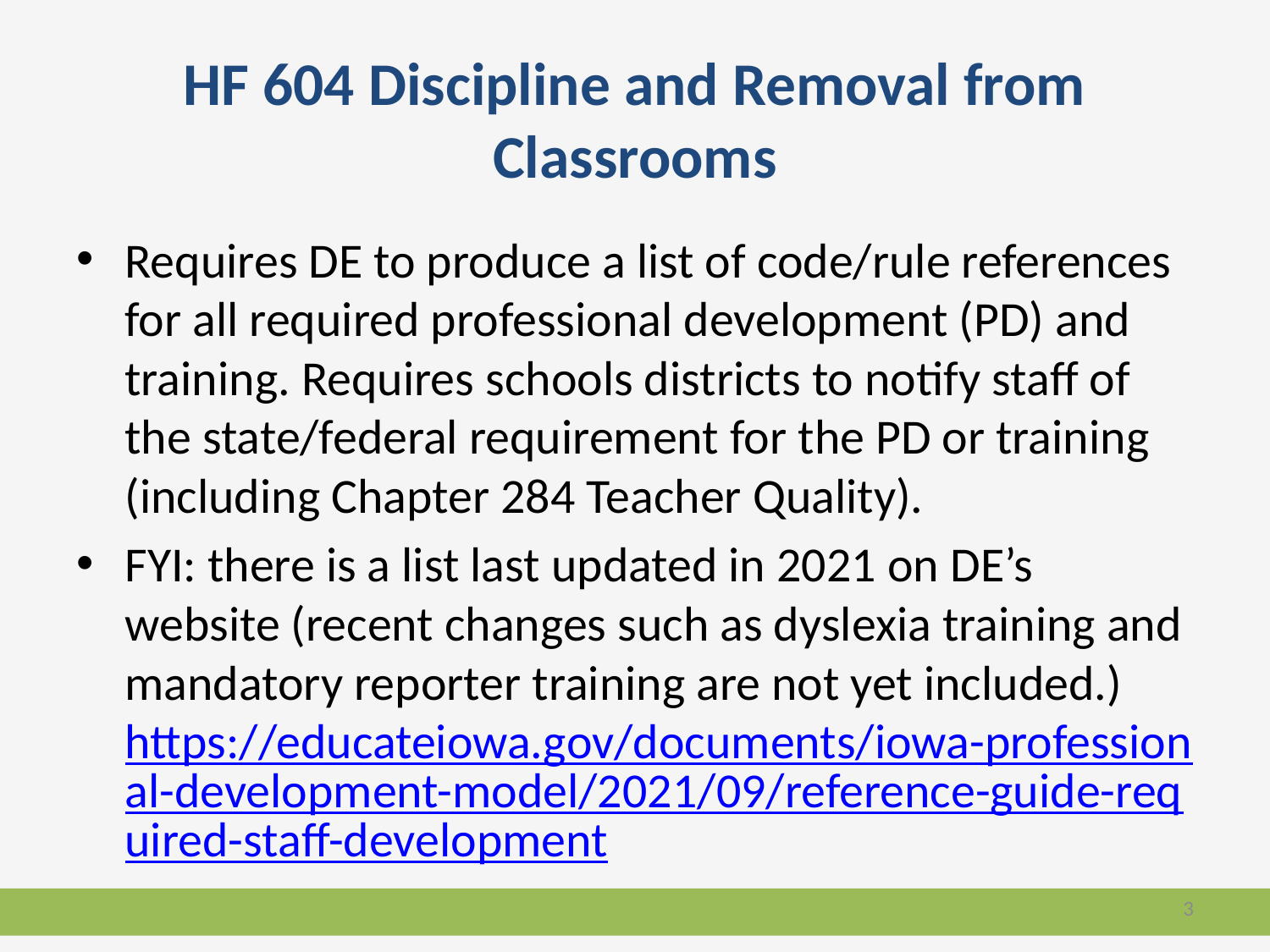

# HF 604 Discipline and Removal from Classrooms
Requires DE to produce a list of code/rule references for all required professional development (PD) and training. Requires schools districts to notify staff of the state/federal requirement for the PD or training (including Chapter 284 Teacher Quality).
FYI: there is a list last updated in 2021 on DE’s website (recent changes such as dyslexia training and mandatory reporter training are not yet included.) https://educateiowa.gov/documents/iowa-professional-development-model/2021/09/reference-guide-required-staff-development

3